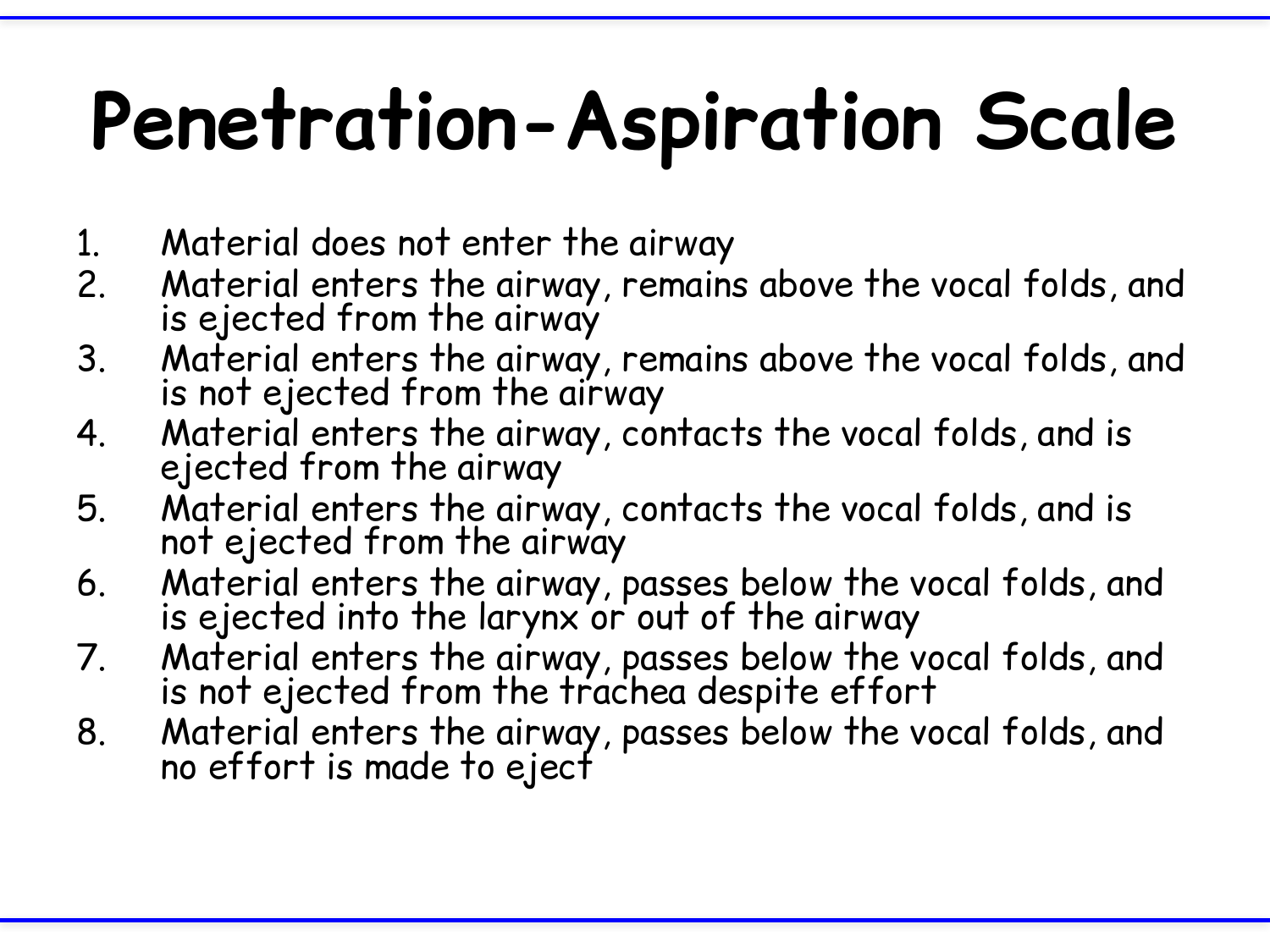

# Penetration-Aspiration Scale
Material does not enter the airway
Material enters the airway, remains above the vocal folds, and is ejected from the airway
Material enters the airway, remains above the vocal folds, and is not ejected from the airway
Material enters the airway, contacts the vocal folds, and is ejected from the airway
Material enters the airway, contacts the vocal folds, and is not ejected from the airway
Material enters the airway, passes below the vocal folds, and is ejected into the larynx or out of the airway
Material enters the airway, passes below the vocal folds, and is not ejected from the trachea despite effort
Material enters the airway, passes below the vocal folds, and no effort is made to eject